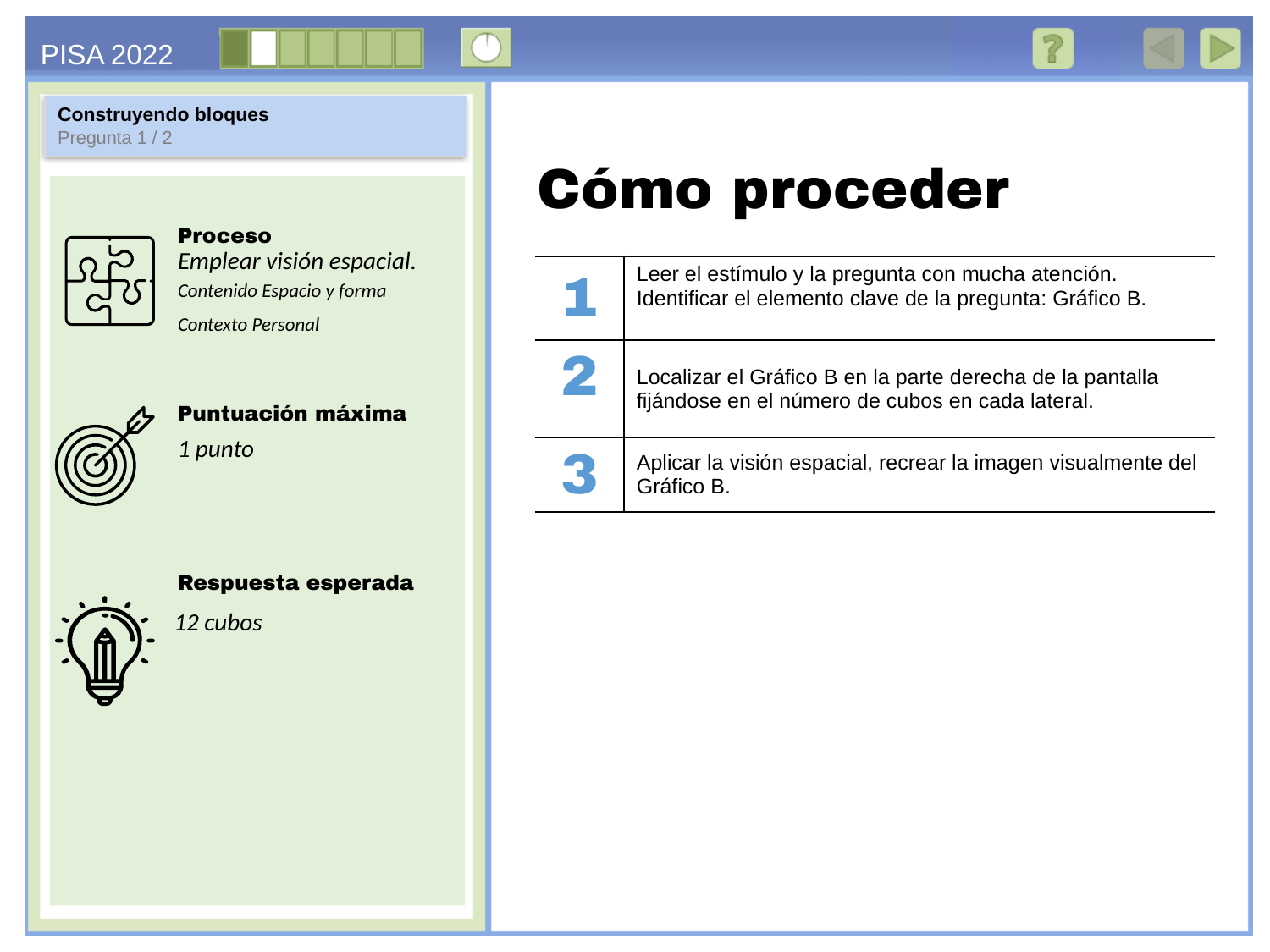

Construyendo bloques

Pregunta 1 / 2
Emplear visión espacial.
Contenido Espacio y forma
Contexto Personal
| 1 | Leer el estímulo y la pregunta con mucha atención. Identificar el elemento clave de la pregunta: Gráfico B. |
| --- | --- |
| 2 | Localizar el Gráfico B en la parte derecha de la pantalla fijándose en el número de cubos en cada lateral. |
| 3 | Aplicar la visión espacial, recrear la imagen visualmente del Gráfico B. |
1 punto

12 cubos